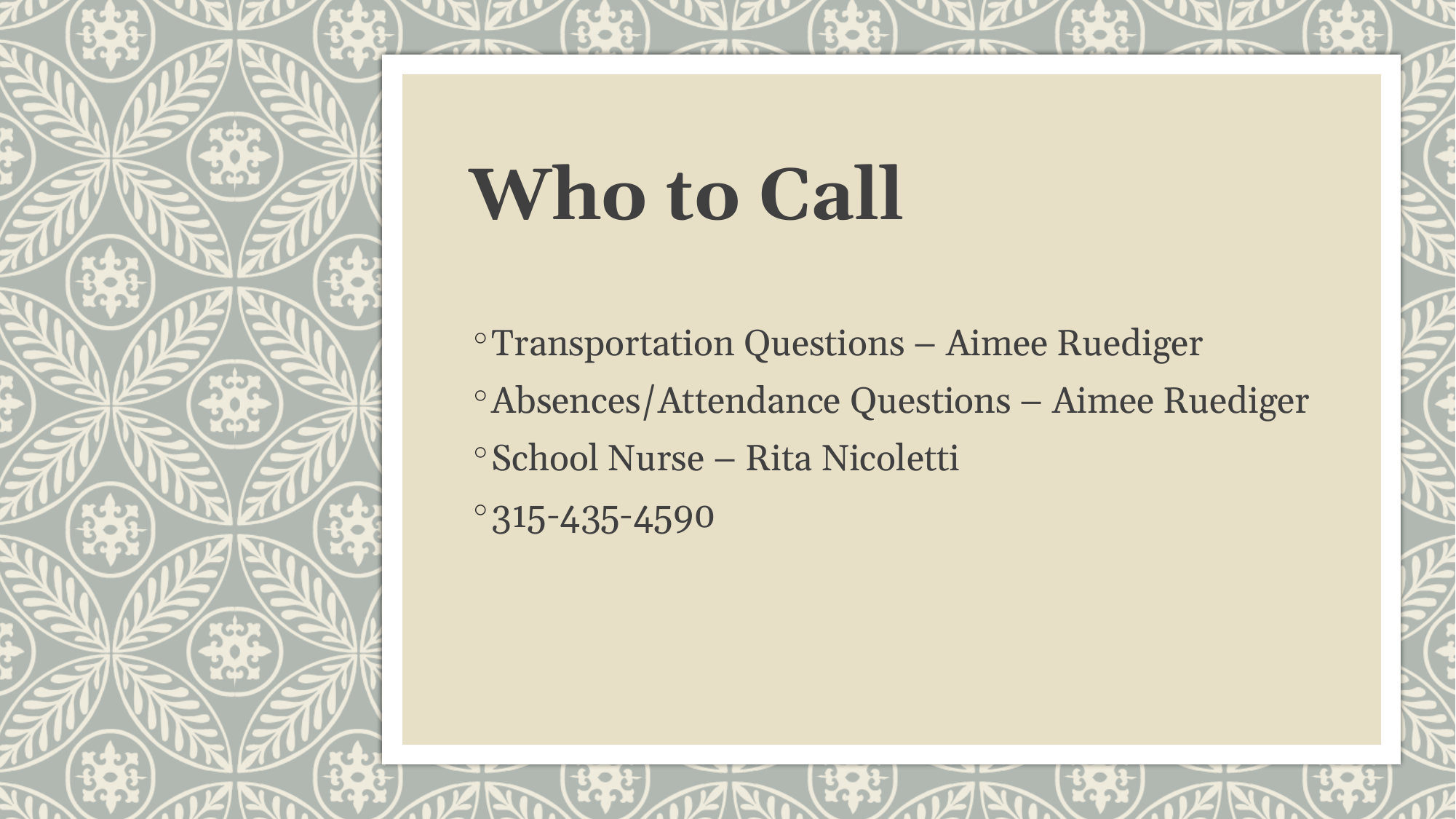

# Who to Call
Transportation Questions – Aimee Ruediger
Absences/Attendance Questions – Aimee Ruediger
School Nurse – Rita Nicoletti
315-435-4590